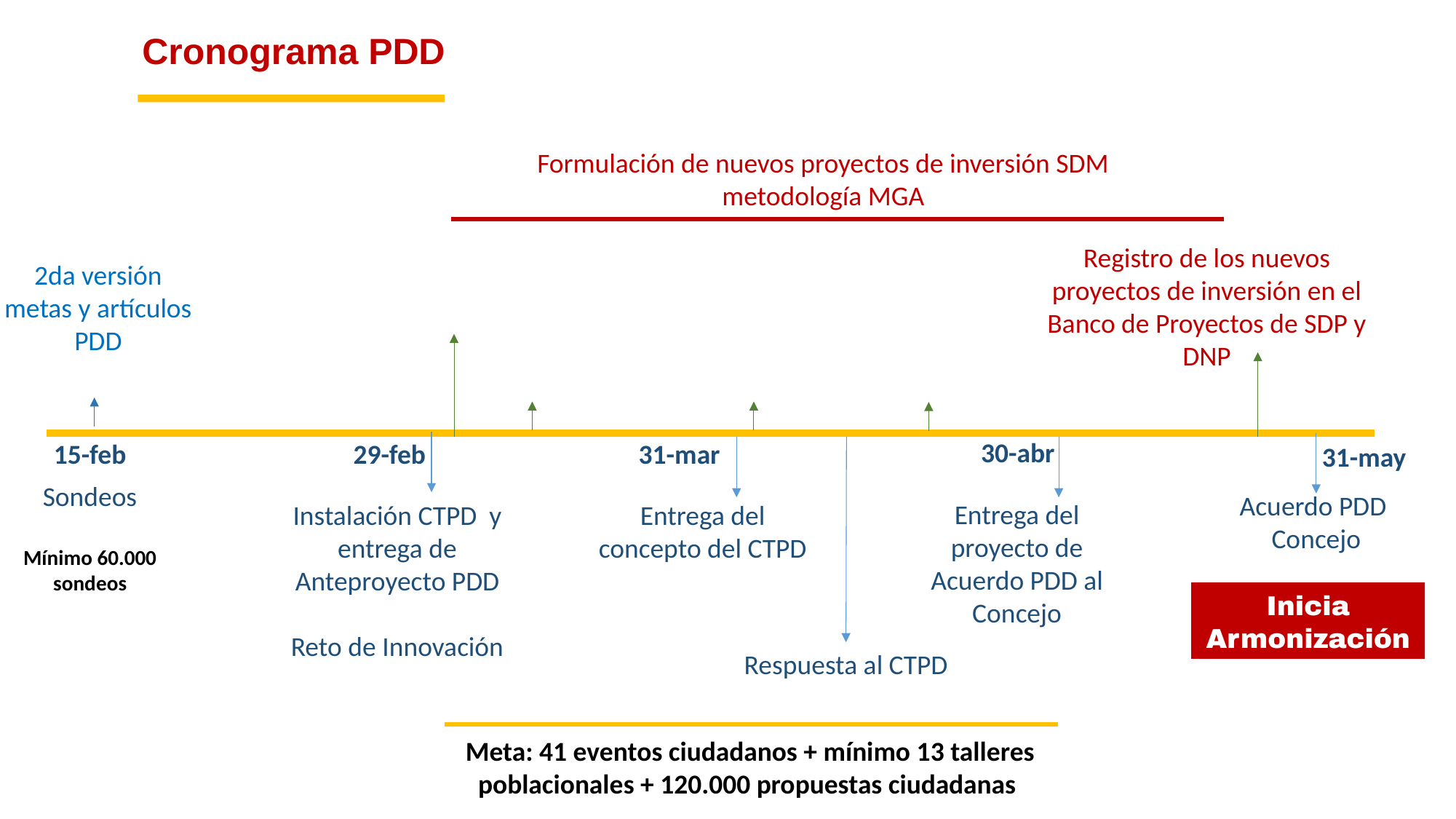

Cronograma PDD
Formulación de nuevos proyectos de inversión SDM metodología MGA
Registro de los nuevos proyectos de inversión en el Banco de Proyectos de SDP y DNP
2da versión metas y artículos PDD
30-abr
31-mar
29-feb
15-feb
31-may
Sondeos

Mínimo 60.000 sondeos
Acuerdo PDD  Concejo
Entrega del proyecto de Acuerdo PDD al Concejo
Entrega del concepto del CTPD
Instalación CTPD  y entrega de Anteproyecto PDD

Reto de Innovación
Inicia Armonización
Respuesta al CTPD
Meta: 41 eventos ciudadanos + mínimo 13 talleres poblacionales + 120.000 propuestas ciudadanas